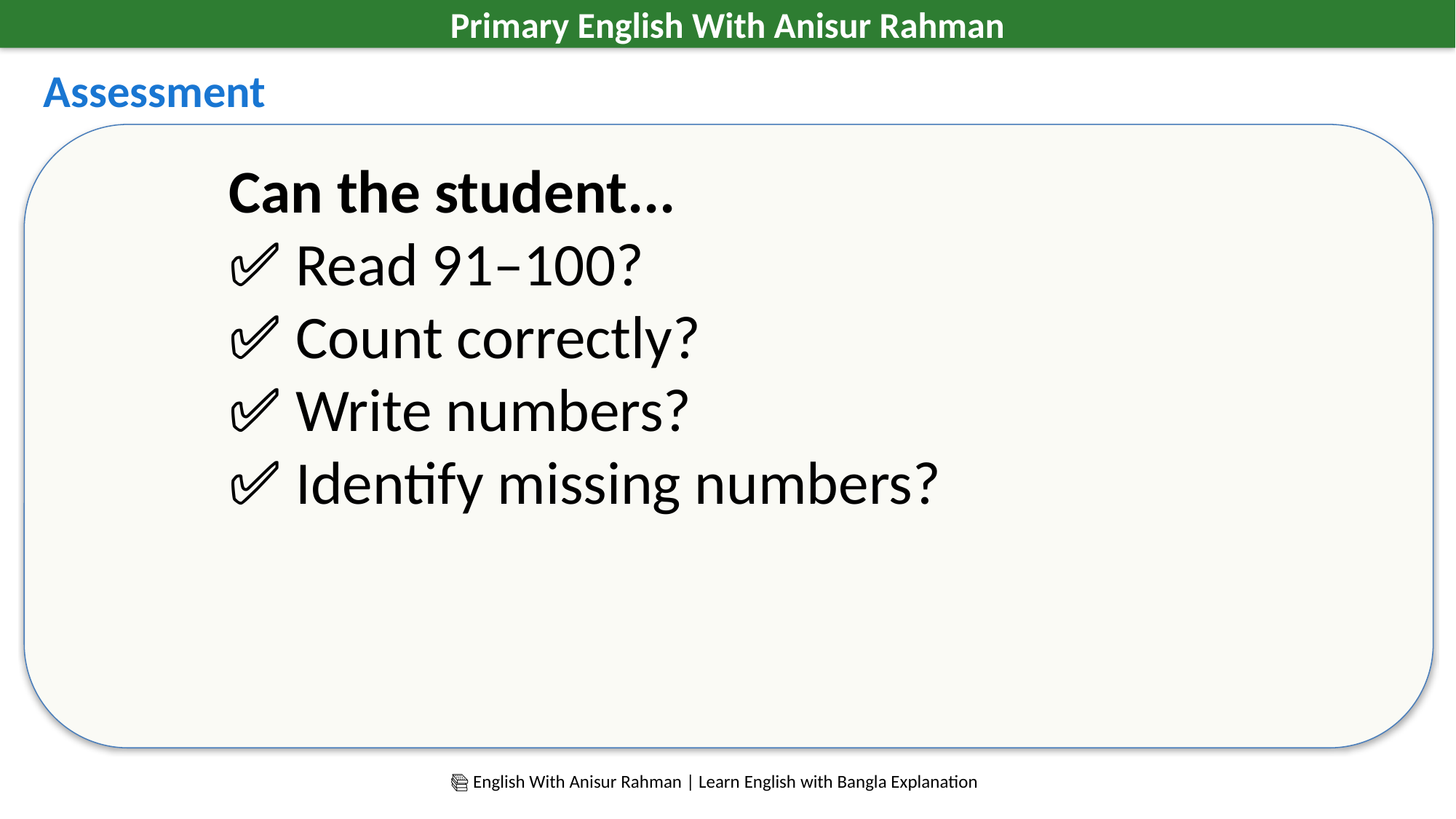

Primary English With Anisur Rahman
Assessment

Can the student...
✅ Read 91–100?
✅ Count correctly?
✅ Write numbers?
✅ Identify missing numbers?
📚 English With Anisur Rahman | Learn English with Bangla Explanation